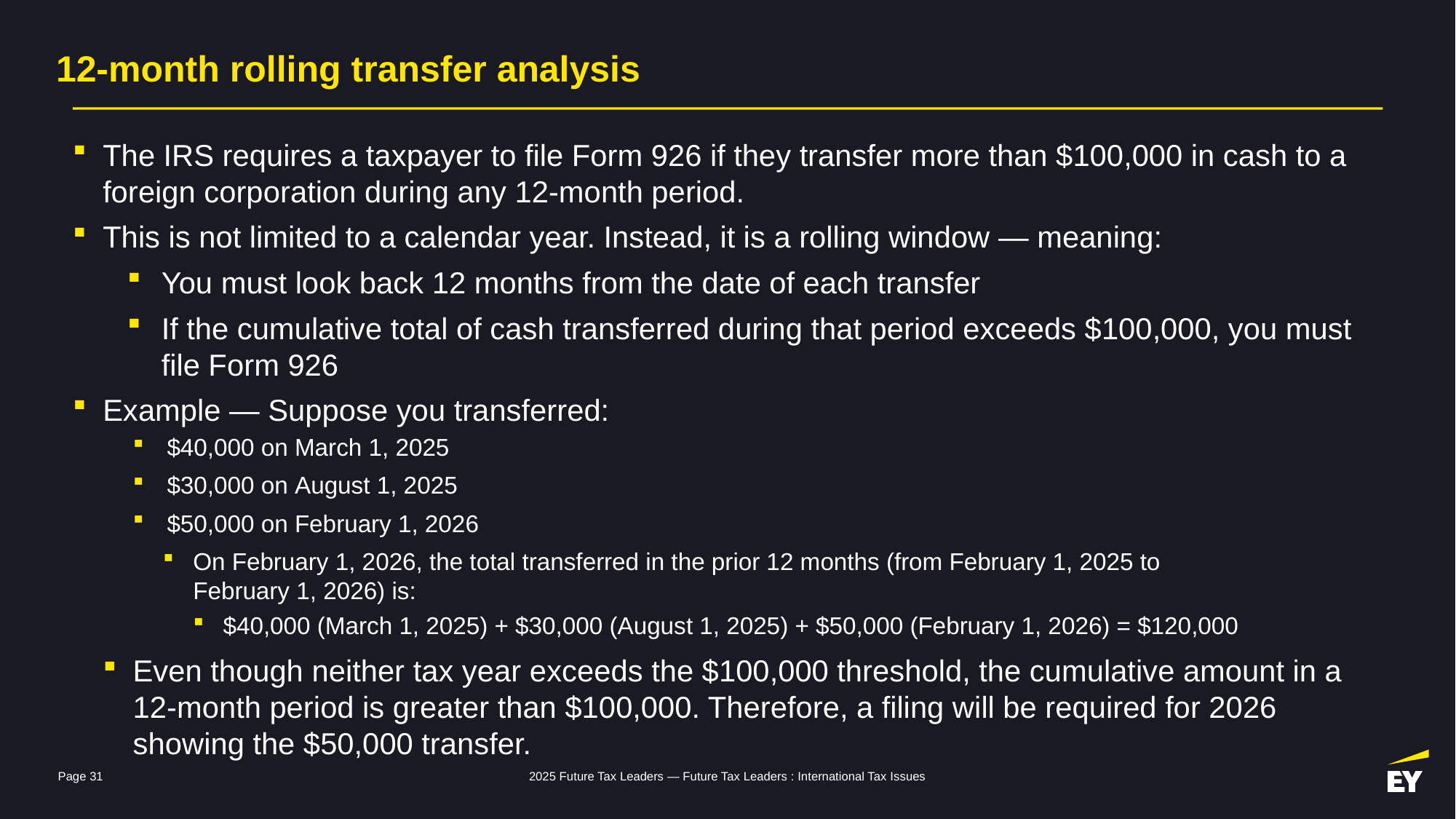

# 12-month rolling transfer analysis
The IRS requires a taxpayer to file Form 926 if they transfer more than $100,000 in cash to a foreign corporation during any 12-month period.
This is not limited to a calendar year. Instead, it is a rolling window — meaning:
You must look back 12 months from the date of each transfer
If the cumulative total of cash transferred during that period exceeds $100,000, you must file Form 926
Example — Suppose you transferred:
$40,000 on March 1, 2025
$30,000 on August 1, 2025
$50,000 on February 1, 2026
On February 1, 2026, the total transferred in the prior 12 months (from February 1, 2025 to
February 1, 2026) is:
$40,000 (March 1, 2025) + $30,000 (August 1, 2025) + $50,000 (February 1, 2026) = $120,000
Even though neither tax year exceeds the $100,000 threshold, the cumulative amount in a 12-month period is greater than $100,000. Therefore, a filing will be required for 2026 showing the $50,000 transfer.

Page 31